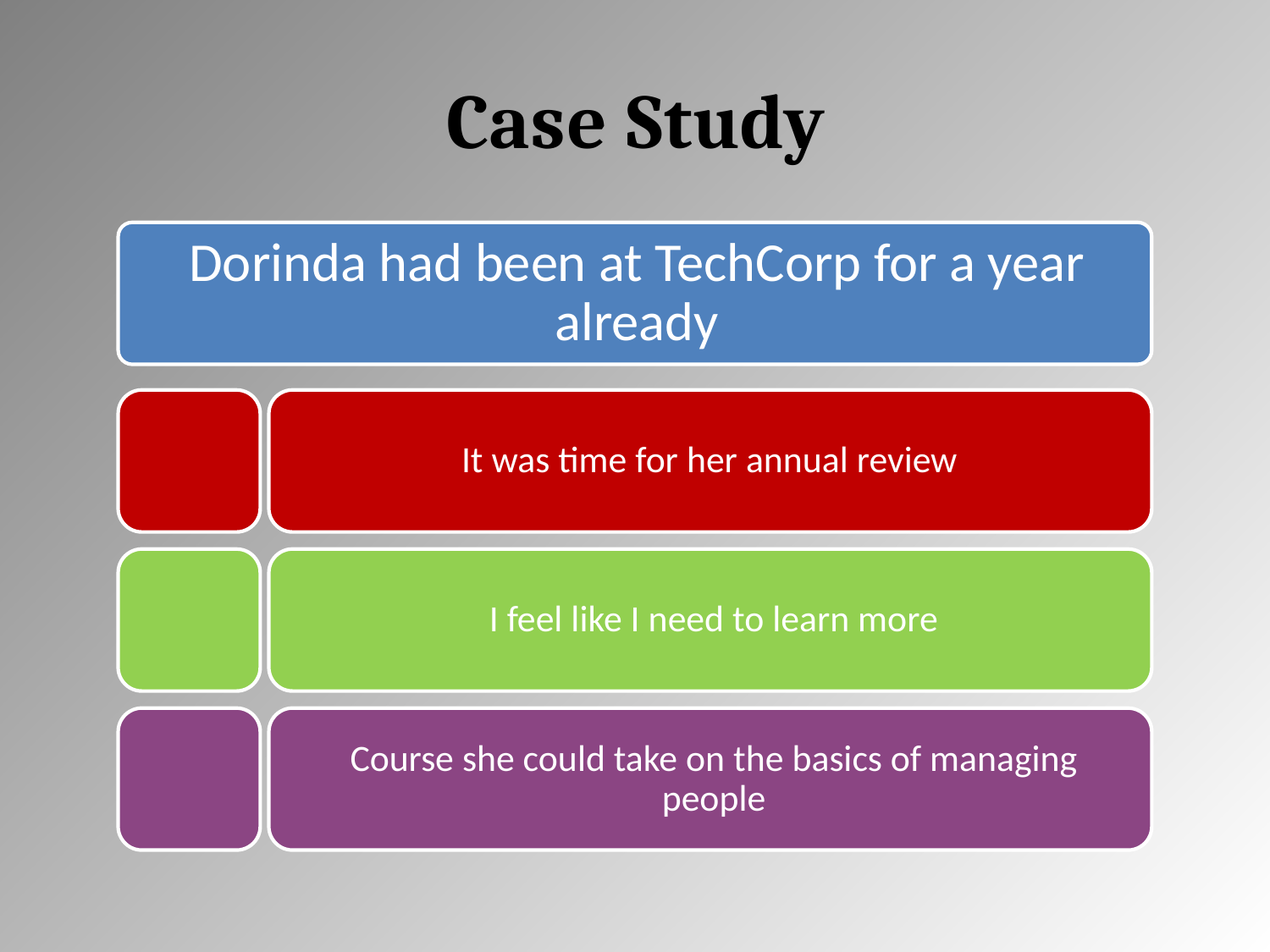

# Case Study
Dorinda had been at TechCorp for a year already
It was time for her annual review
I feel like I need to learn more
Course she could take on the basics of managing people